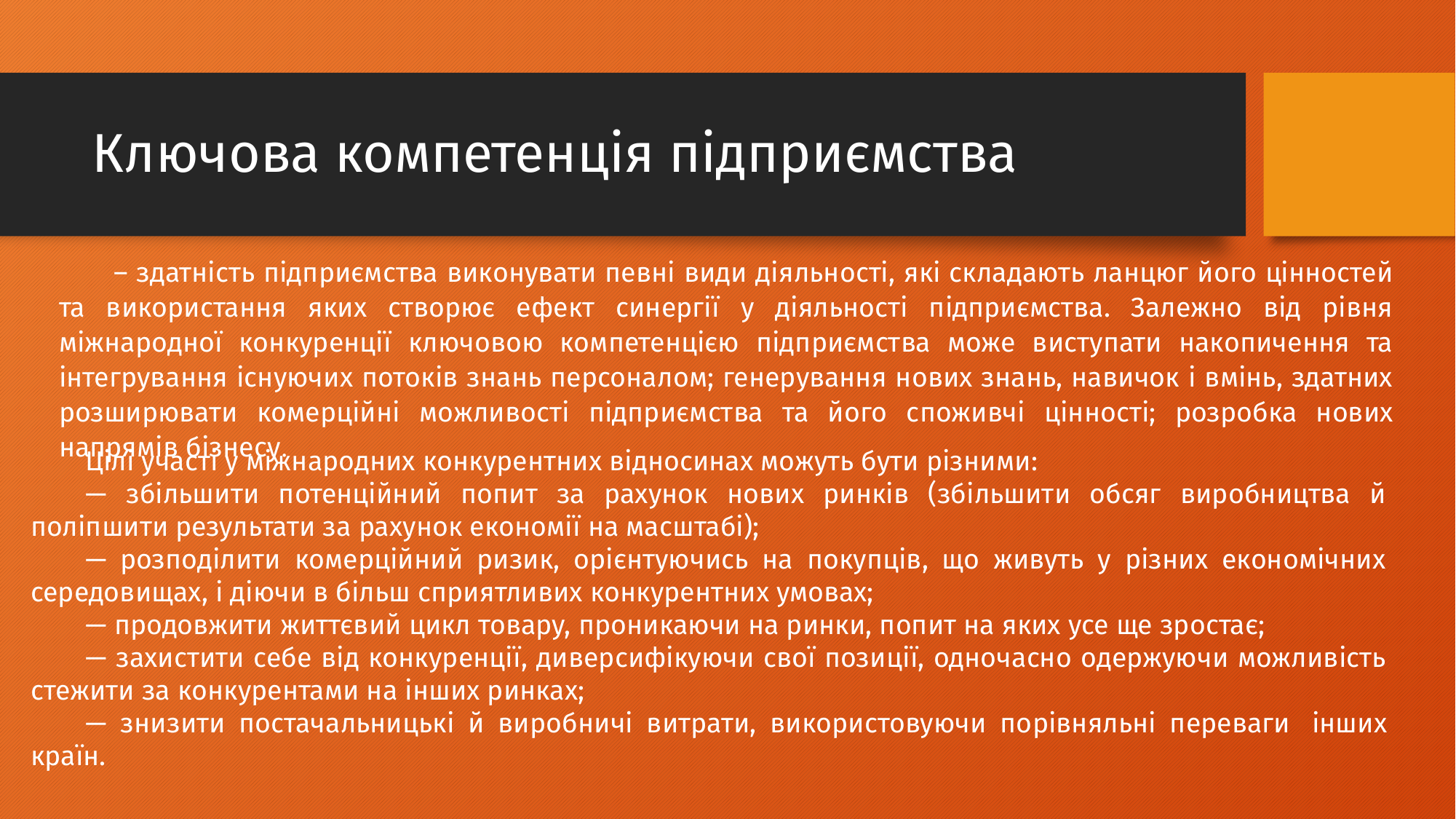

# Ключова компетенція підприємства
– здатність підприємства виконувати певні види діяльності, які складають ланцюг його цінностей та використання яких створює ефект синергії у діяльності підприємства. Залежно від рівня міжнародної конкуренції ключовою компетенцією підприємства може виступати накопичення та інтегрування існуючих потоків знань персоналом; генерування нових знань, навичок і вмінь, здатних розширювати комерційні можливості підприємства та його споживчі цінності; розробка нових напрямів бізнесу.
Цілі участі у міжнародних конкурентних відносинах можуть бути різними:
— збільшити потенційний попит за рахунок нових ринків (збільшити обсяг виробництва й поліпшити результати за рахунок економії на масштабі);
— розподілити комерційний ризик, орієнтуючись на покупців, що живуть у різних економічних середовищах, і діючи в більш сприятливих конкурентних умовах;
— продовжити життєвий цикл товару, проникаючи на ринки, попит на яких усе ще зростає;
— захистити себе від конкуренції, диверсифікуючи свої позиції, одночасно одержуючи можливість стежити за конкурентами на інших ринках;
— знизити постачальницькі й виробничі витрати, використовуючи порівняльні переваги  інших країн.